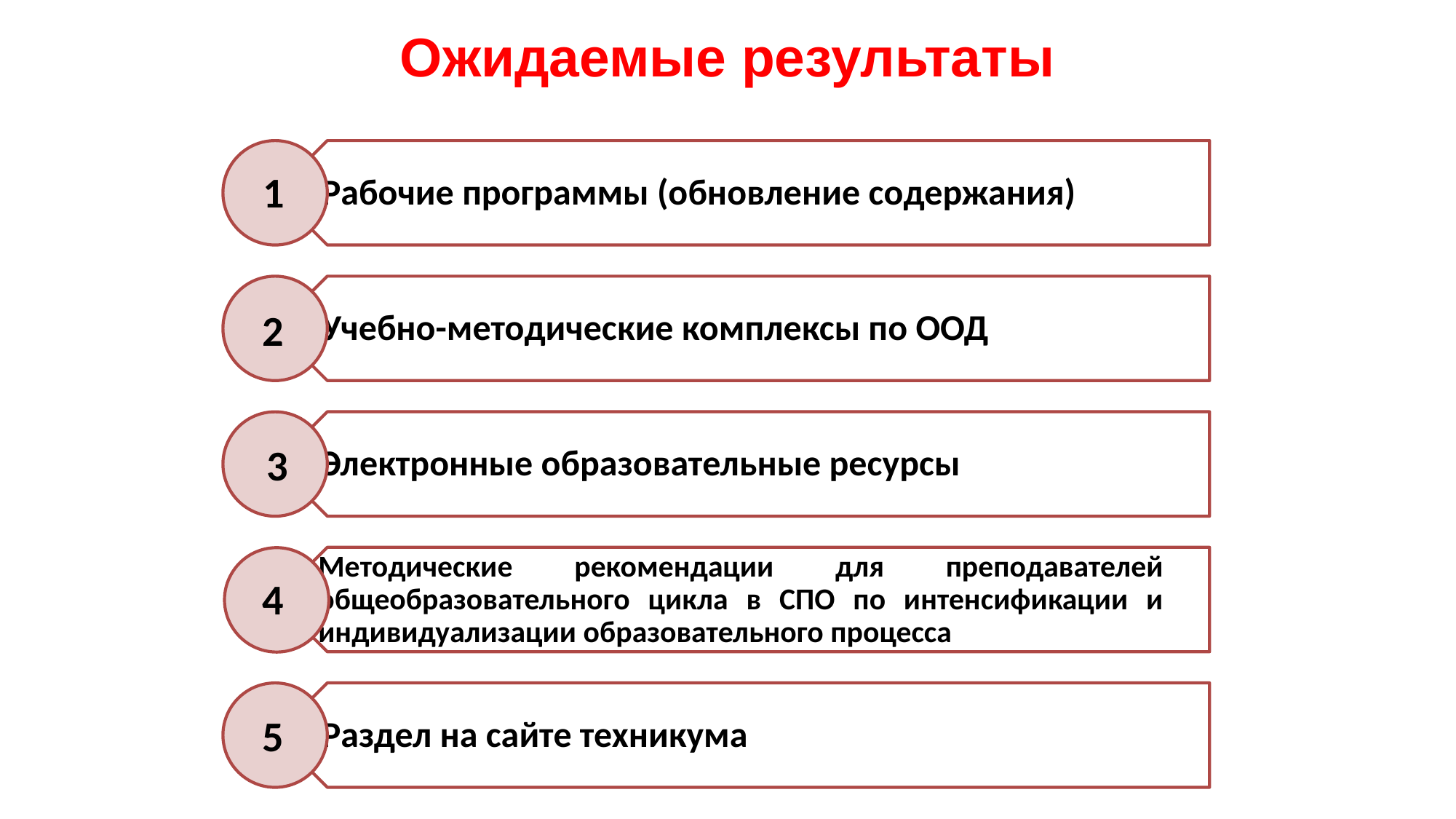

# Ожидаемые результаты
Рабочие программы (обновление содержания)
Учебно-методические комплексы по ООД
Электронные образовательные ресурсы
Методические рекомендации для преподавателей общеобразовательного цикла в СПО по интенсификации и индивидуализации образовательного процесса
Раздел на сайте техникума
1
2
3
4
5